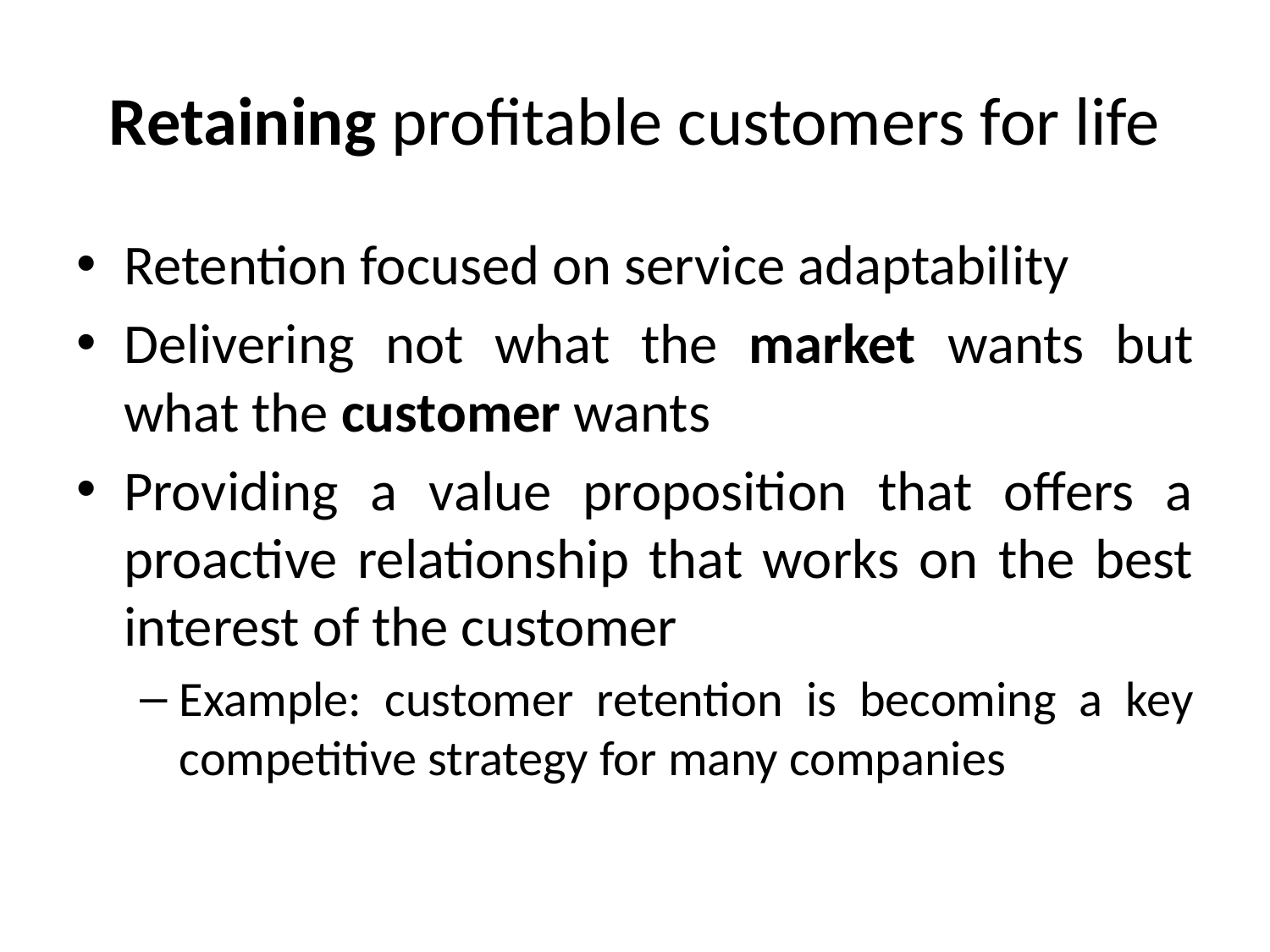

# Retaining profitable customers for life
Retention focused on service adaptability
Delivering not what the market wants but what the customer wants
Providing a value proposition that offers a proactive relationship that works on the best interest of the customer
Example: customer retention is becoming a key competitive strategy for many companies